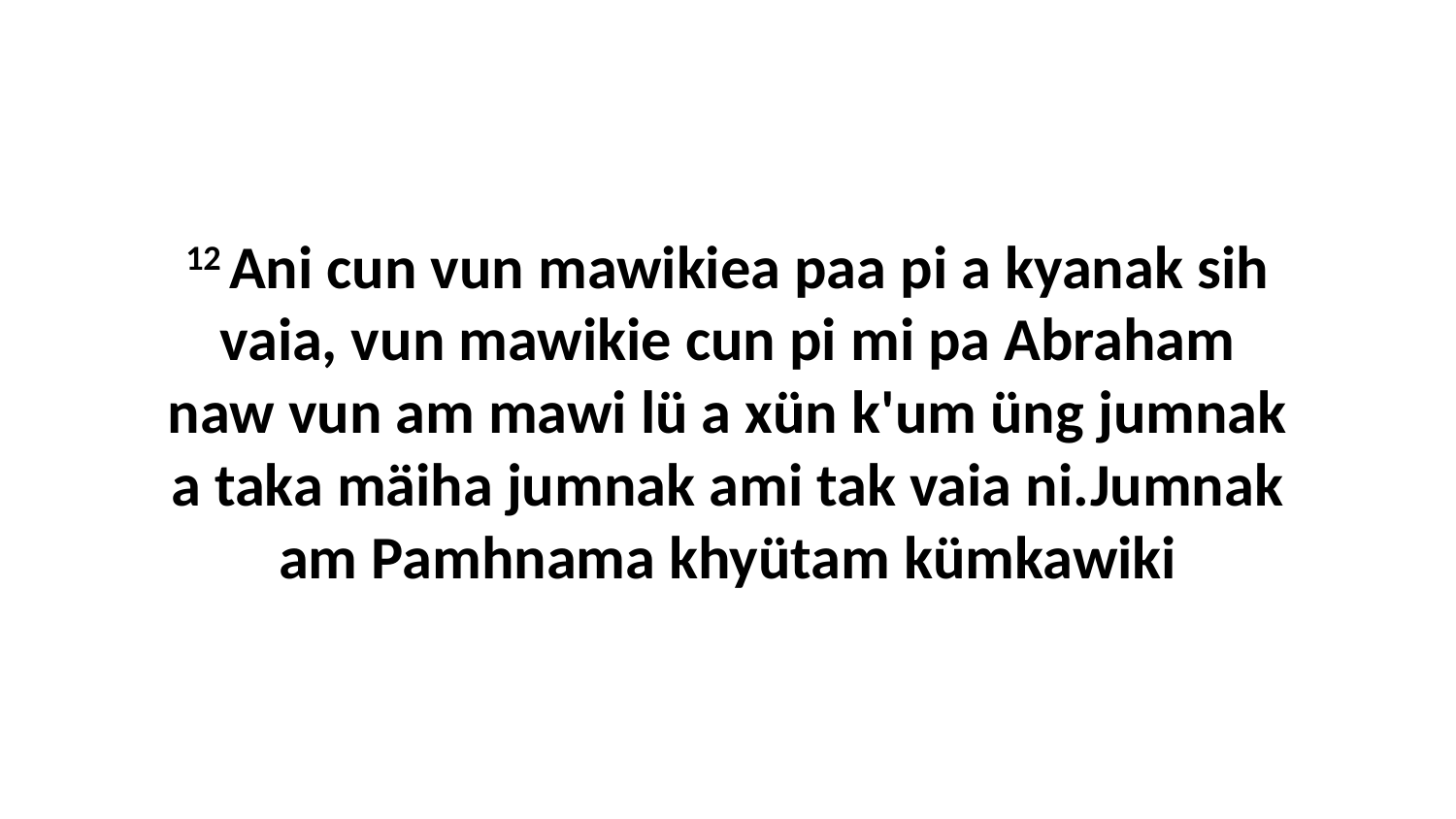

12 Ani cun vun mawikiea paa pi a kyanak sih vaia, vun mawikie cun pi mi pa Abraham naw vun am mawi lü a xün k'um üng jumnak a taka mäiha jumnak ami tak vaia ni.Jumnak am Pamhnama khyütam kümkawiki